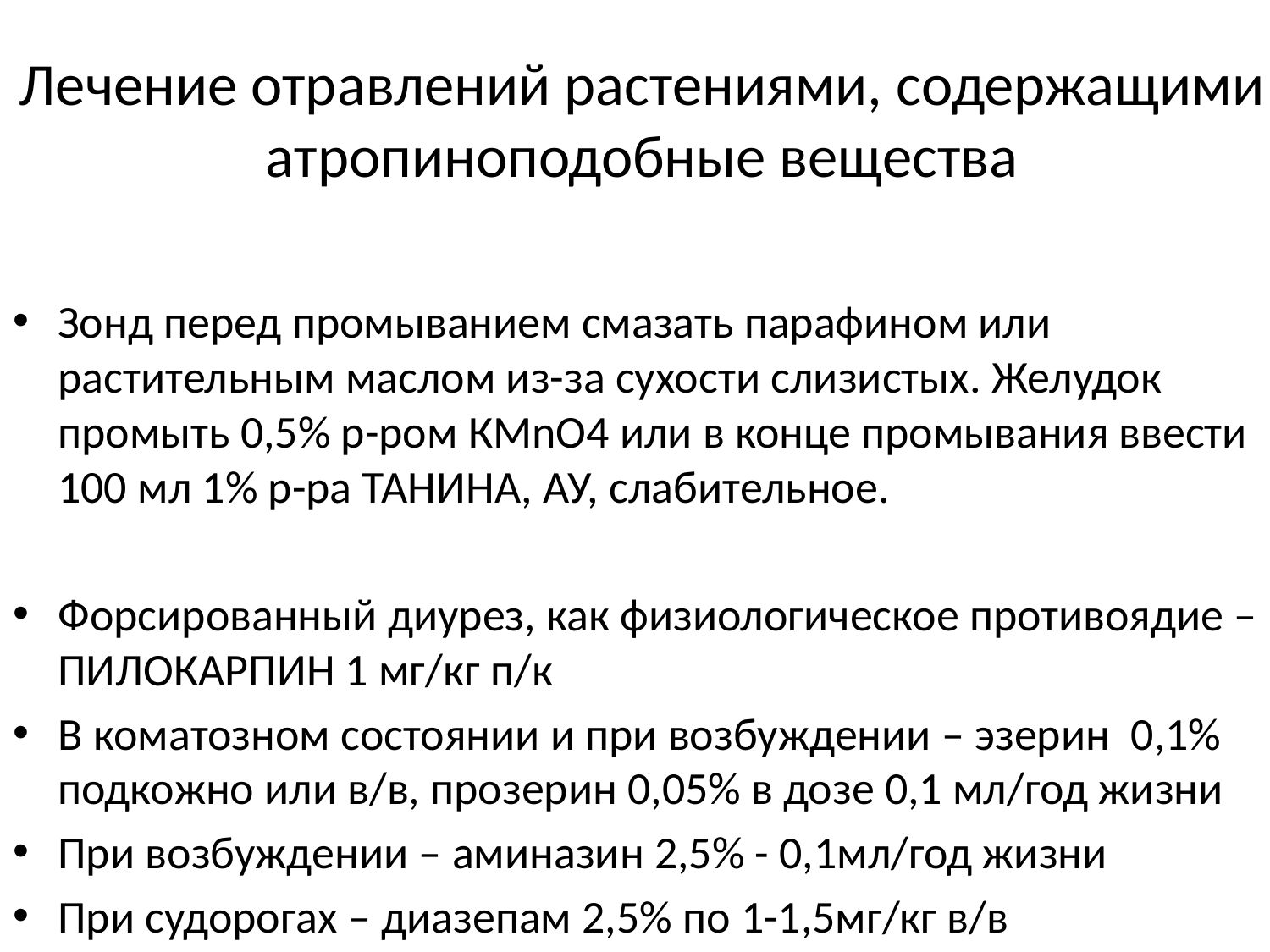

# Лечение отравлений растениями, содержащими атропиноподобные вещества

Зонд перед промыванием смазать парафином или растительным маслом из-за сухости слизистых. Желудок промыть 0,5% р-ром КМnO4 или в конце промывания ввести 100 мл 1% р-ра ТАНИНА, АУ, слабительное.

Форсированный диурез, как физиологическое противоядие – ПИЛОКАРПИН 1 мг/кг п/к
В коматозном состоянии и при возбуждении – эзерин  0,1% подкожно или в/в, прозерин 0,05% в дозе 0,1 мл/год жизни
При возбуждении – аминазин 2,5% - 0,1мл/год жизни
При судорогах – диазепам 2,5% по 1-1,5мг/кг в/в